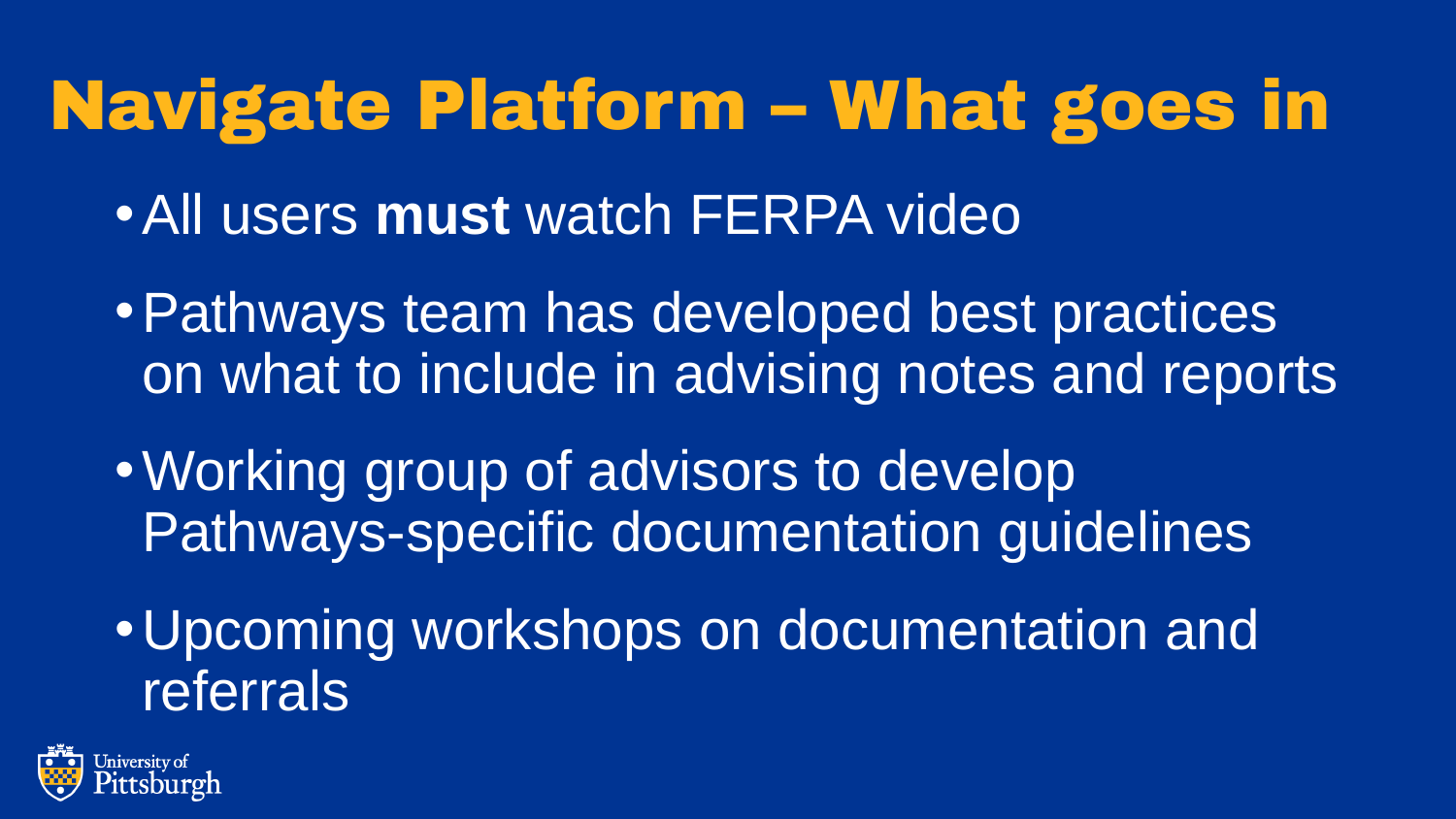

# Navigate Platform – What goes in
All users must watch FERPA video
Pathways team has developed best practices on what to include in advising notes and reports
Working group of advisors to develop Pathways-specific documentation guidelines
Upcoming workshops on documentation and referrals